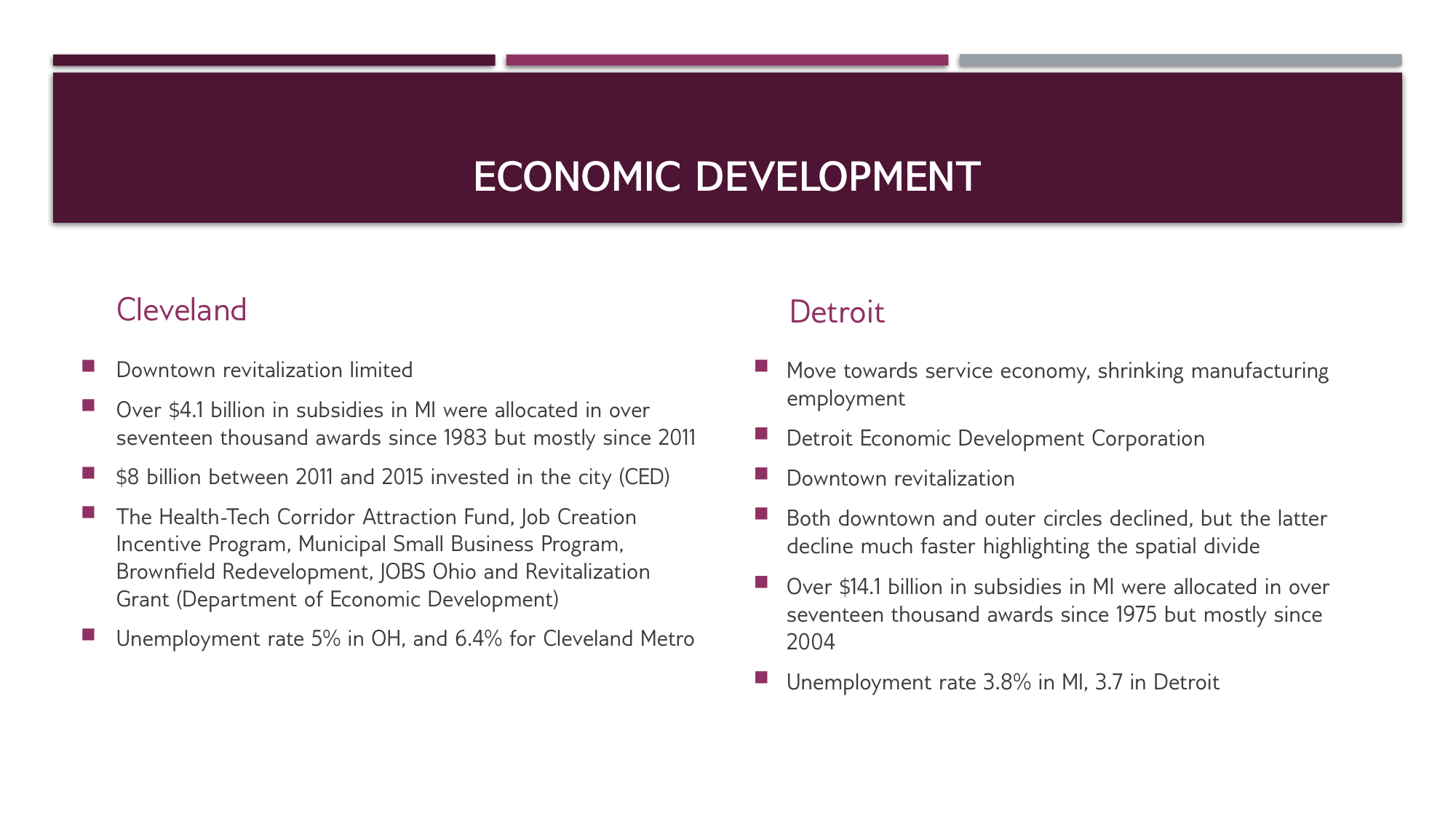

# Economic development
Cleveland
Detroit
Downtown revitalization limited
Over $4.1 billion in subsidies in MI were allocated in over seventeen thousand awards since 1983 but mostly since 2011
$8 billion between 2011 and 2015 invested in the city (CED)
The Health-Tech Corridor Attraction Fund, Job Creation Incentive Program, Municipal Small Business Program, Brownfield Redevelopment, JOBS Ohio and Revitalization Grant (Department of Economic Development)
Unemployment rate 5% in OH, and 6.4% for Cleveland Metro

Move towards service economy, shrinking manufacturing employment
Detroit Economic Development Corporation
Downtown revitalization
Both downtown and outer circles declined, but the latter decline much faster highlighting the spatial divide
Over $14.1 billion in subsidies in MI were allocated in over seventeen thousand awards since 1975 but mostly since 2004
Unemployment rate 3.8% in MI, 3.7 in Detroit